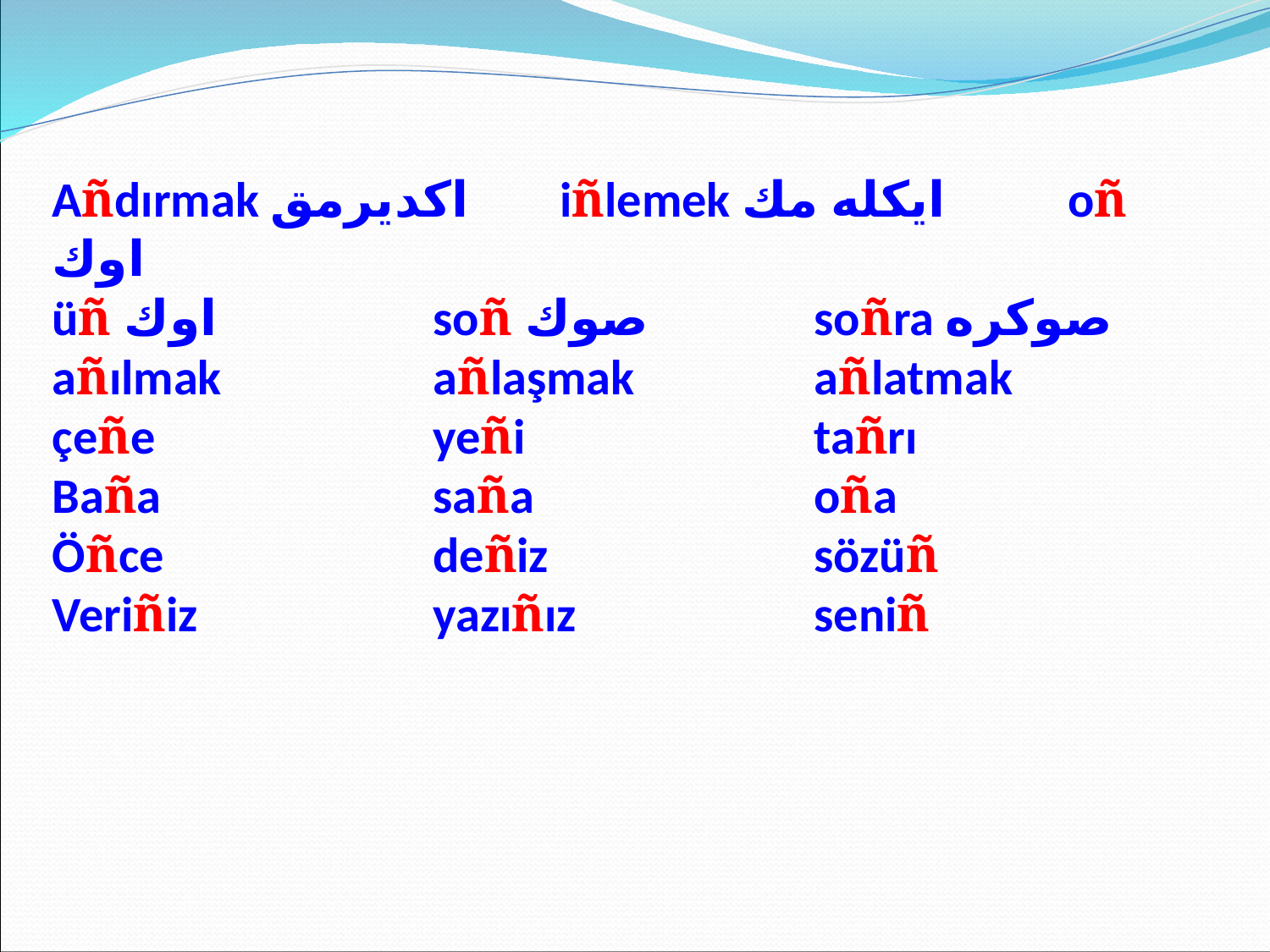

Añdırmak اكديرمق	iñlemek ايكله مك	oñ اوك
üñ اوك 		soñ صوك 		soñra صوكره
añılmak		añlaşmak		añlatmak
çeñe			yeñi			tañrı
Baña			saña			oña
Öñce			deñiz			sözüñ
Veriñiz		yazıñız		seniñ